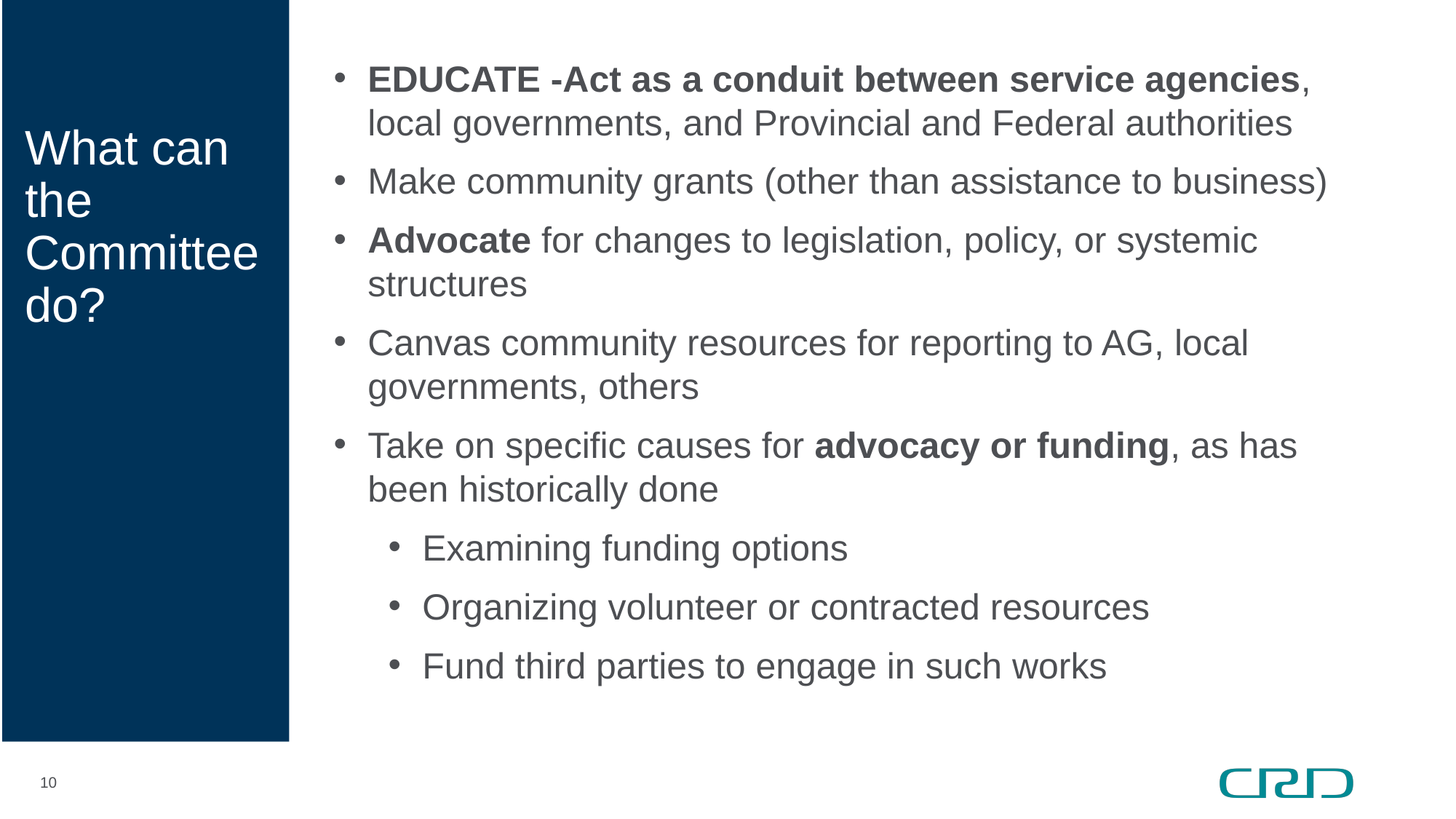

EDUCATE -Act as a conduit between service agencies, local governments, and Provincial and Federal authorities
Make community grants (other than assistance to business)
Advocate for changes to legislation, policy, or systemic structures
Canvas community resources for reporting to AG, local governments, others
Take on specific causes for advocacy or funding, as has been historically done
Examining funding options
Organizing volunteer or contracted resources
Fund third parties to engage in such works

What can the Committee do?

10